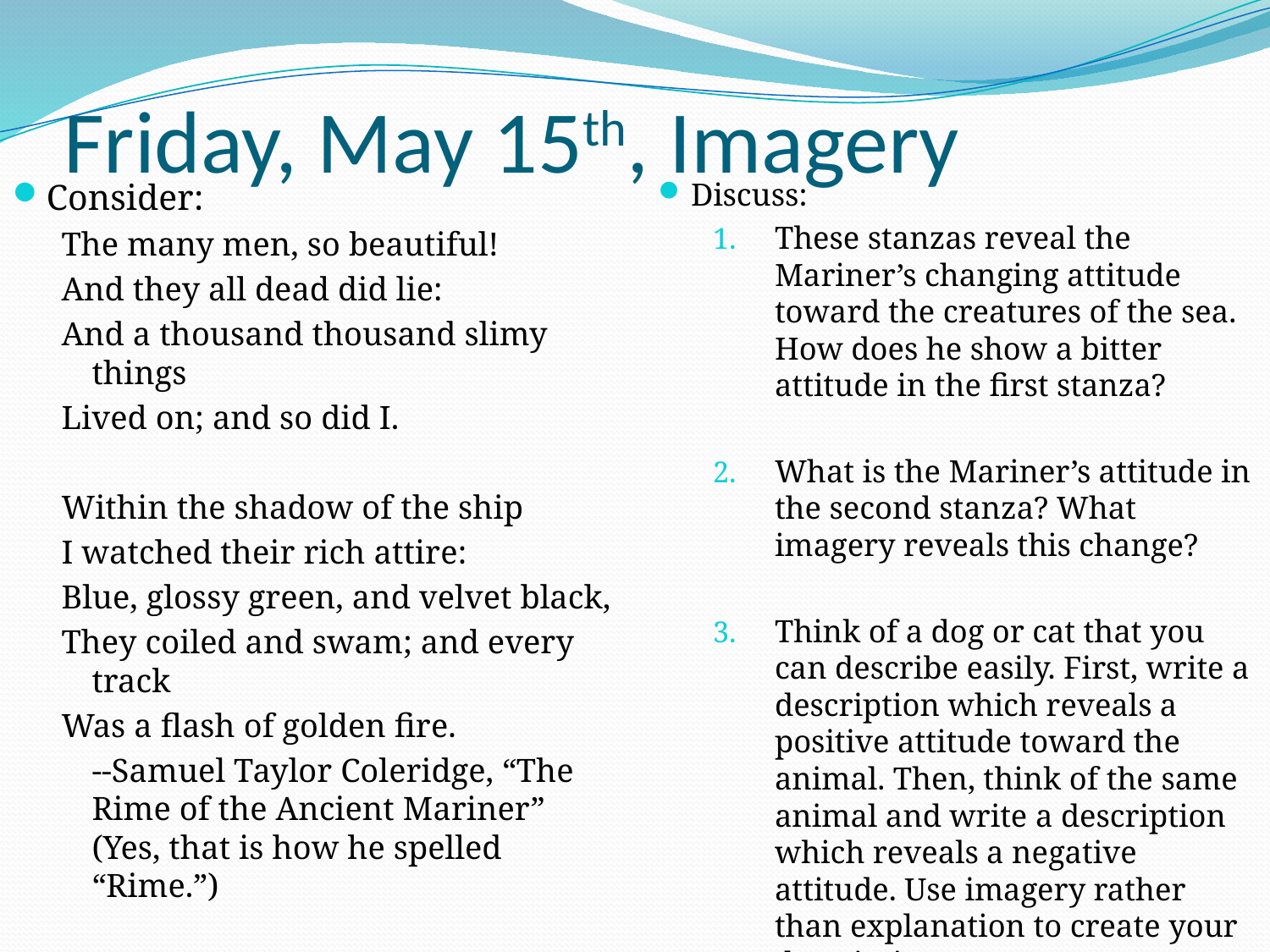

# Friday, May 15th, Imagery
Consider:
The many men, so beautiful!
And they all dead did lie:
And a thousand thousand slimy things
Lived on; and so did I.

Within the shadow of the ship
I watched their rich attire:
Blue, glossy green, and velvet black,
They coiled and swam; and every track
Was a flash of golden fire.
	--Samuel Taylor Coleridge, “The Rime of the Ancient Mariner” (Yes, that is how he spelled “Rime.”)
Discuss:
These stanzas reveal the Mariner’s changing attitude toward the creatures of the sea. How does he show a bitter attitude in the first stanza?

What is the Mariner’s attitude in the second stanza? What imagery reveals this change?

Think of a dog or cat that you can describe easily. First, write a description which reveals a positive attitude toward the animal. Then, think of the same animal and write a description which reveals a negative attitude. Use imagery rather than explanation to create your descriptions.